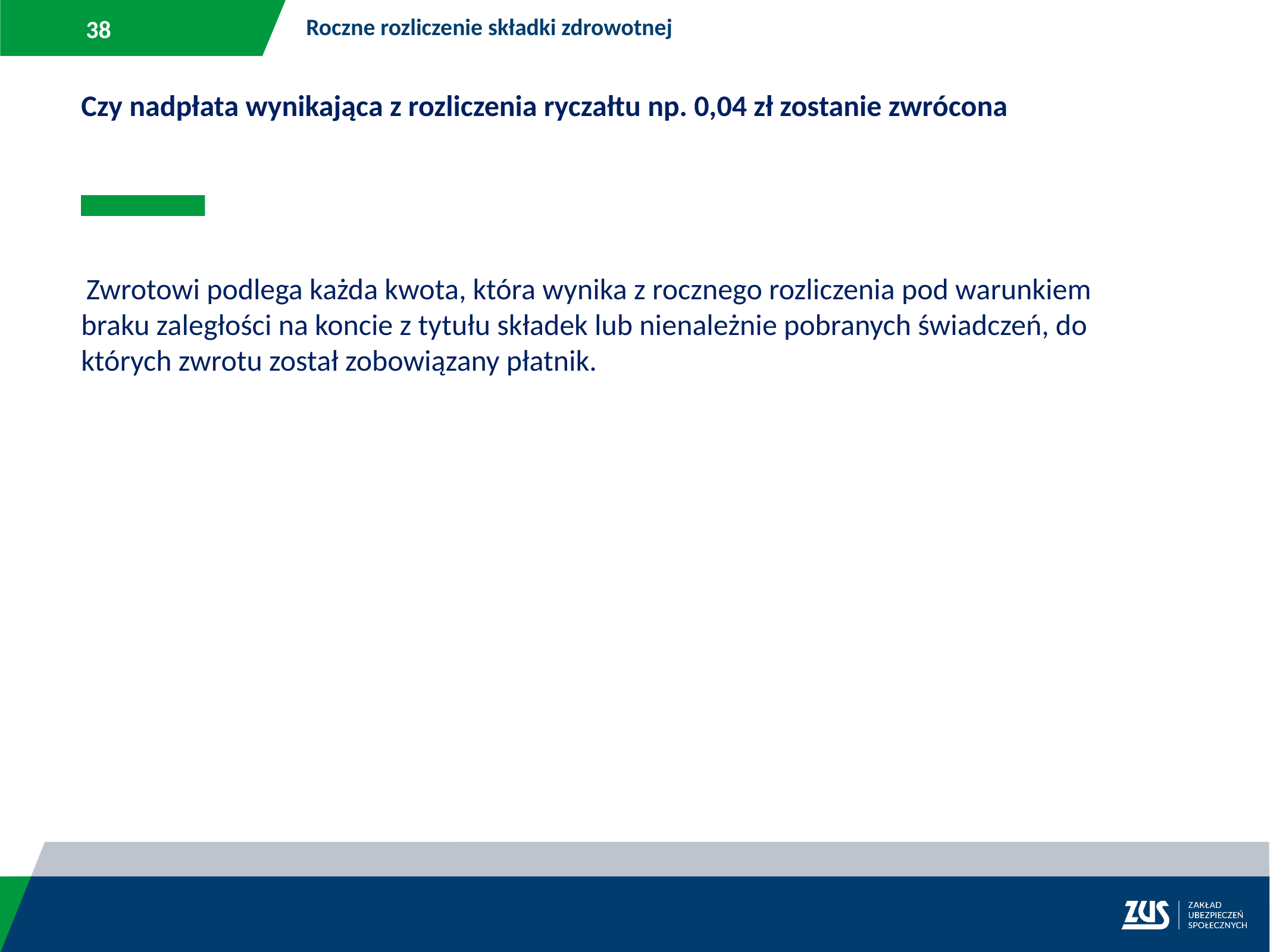

Roczne rozliczenie składki zdrowotnej
Czy nadpłata wynikająca z rozliczenia ryczałtu np. 0,04 zł zostanie zwrócona

 Zwrotowi podlega każda kwota, która wynika z rocznego rozliczenia pod warunkiem braku zaległości na koncie z tytułu składek lub nienależnie pobranych świadczeń, do których zwrotu został zobowiązany płatnik.